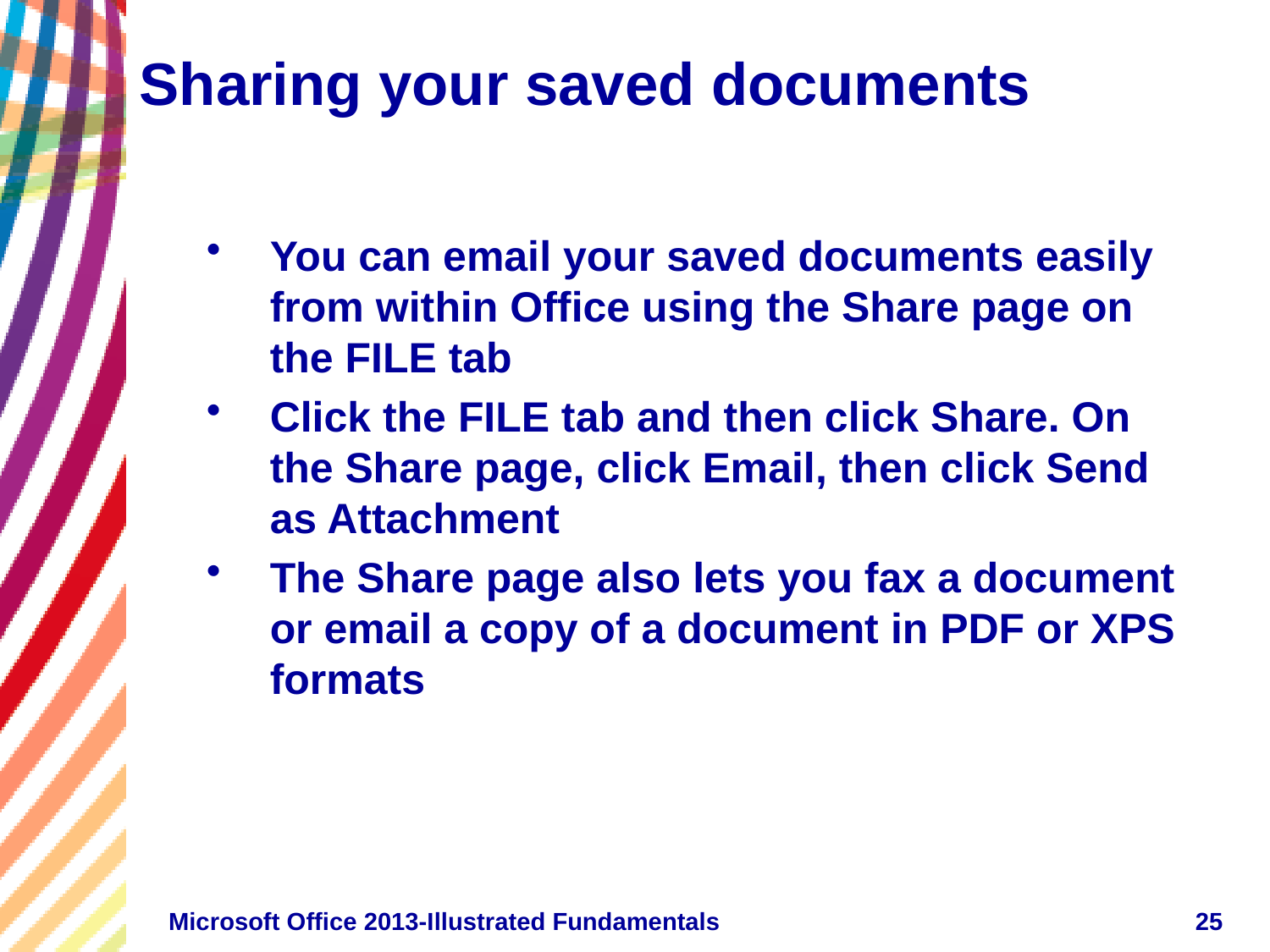

# Sharing your saved documents
You can email your saved documents easily from within Office using the Share page on the FILE tab
Click the FILE tab and then click Share. On the Share page, click Email, then click Send as Attachment
The Share page also lets you fax a document or email a copy of a document in PDF or XPS formats
Microsoft Office 2013-Illustrated Fundamentals
25